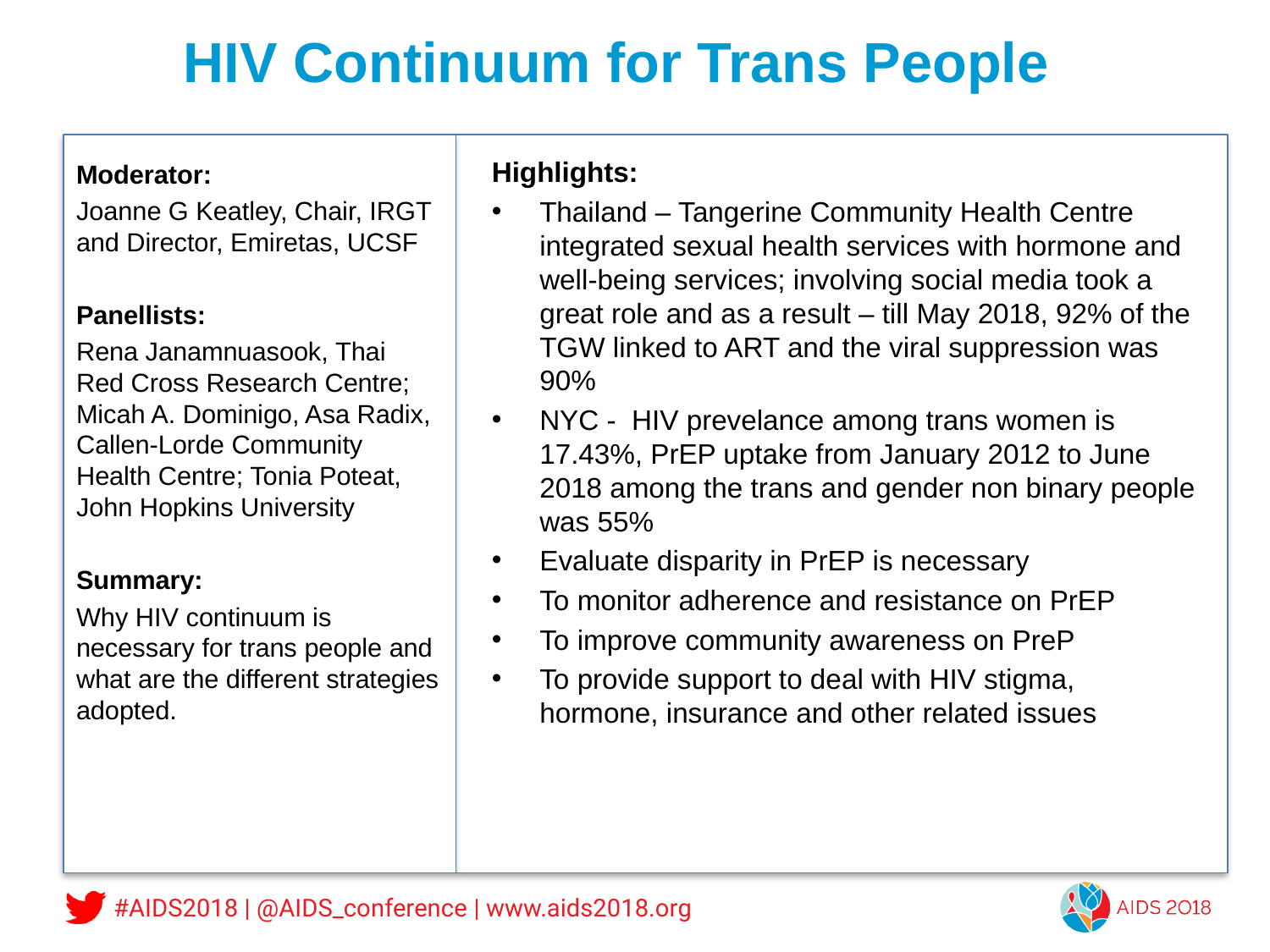

# HIV Continuum for Trans People

Moderator:
Joanne G Keatley, Chair, IRGT and Director, Emiretas, UCSF

Panellists:
Rena Janamnuasook, Thai Red Cross Research Centre; Micah A. Dominigo, Asa Radix, Callen-Lorde Community Health Centre; Tonia Poteat, John Hopkins University

Summary:
Why HIV continuum is necessary for trans people and what are the different strategies adopted.

Highlights:
Thailand – Tangerine Community Health Centre integrated sexual health services with hormone and well-being services; involving social media took a great role and as a result – till May 2018, 92% of the TGW linked to ART and the viral suppression was 90%
NYC -  HIV prevelance among trans women is 17.43%, PrEP uptake from January 2012 to June 2018 among the trans and gender non binary people was 55%
Evaluate disparity in PrEP is necessary
To monitor adherence and resistance on PrEP
To improve community awareness on PreP
To provide support to deal with HIV stigma, hormone, insurance and other related issues